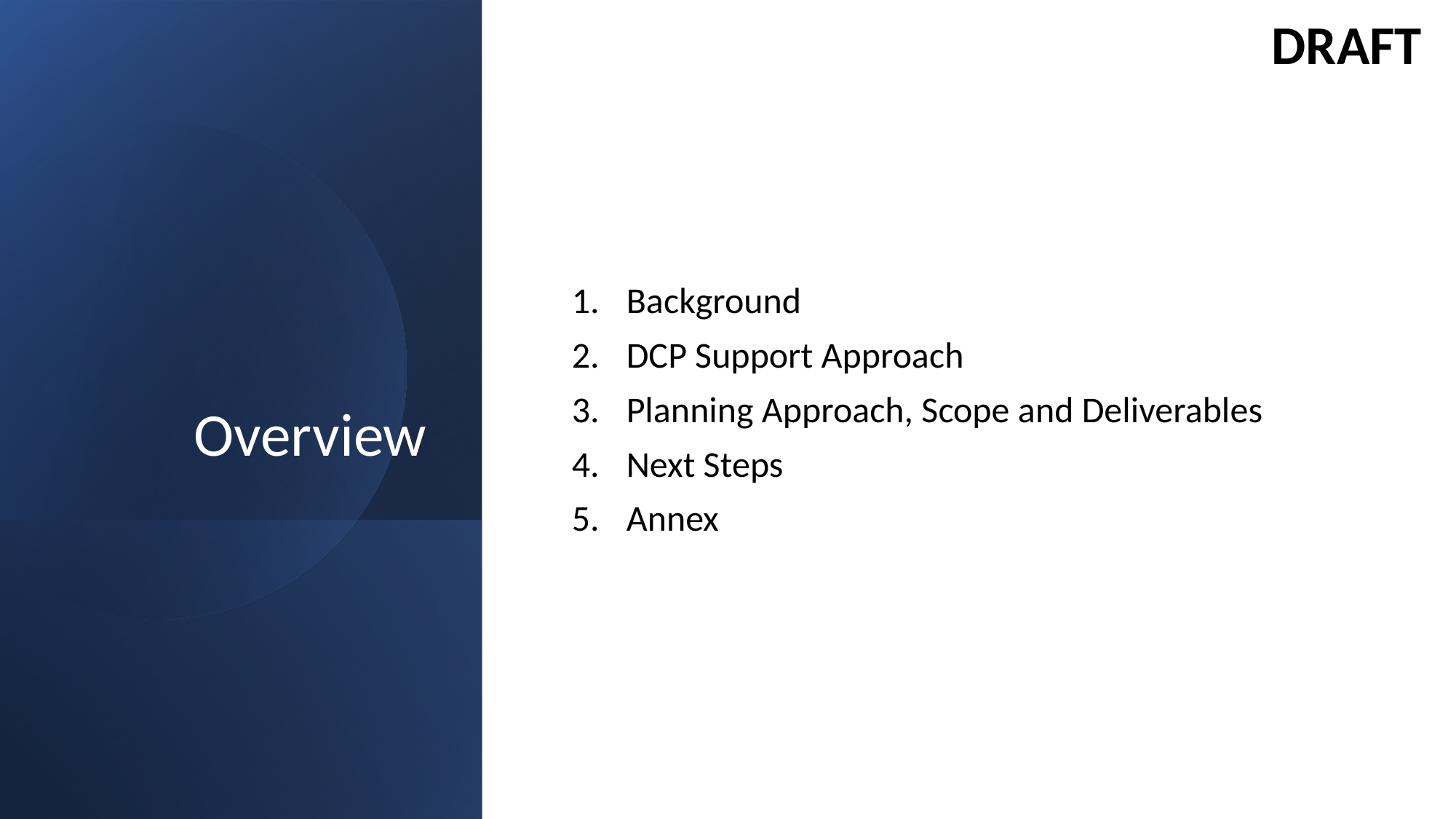

DRAFT
# Overview

Background
DCP Support Approach
Planning Approach, Scope and Deliverables
Next Steps
Annex

2